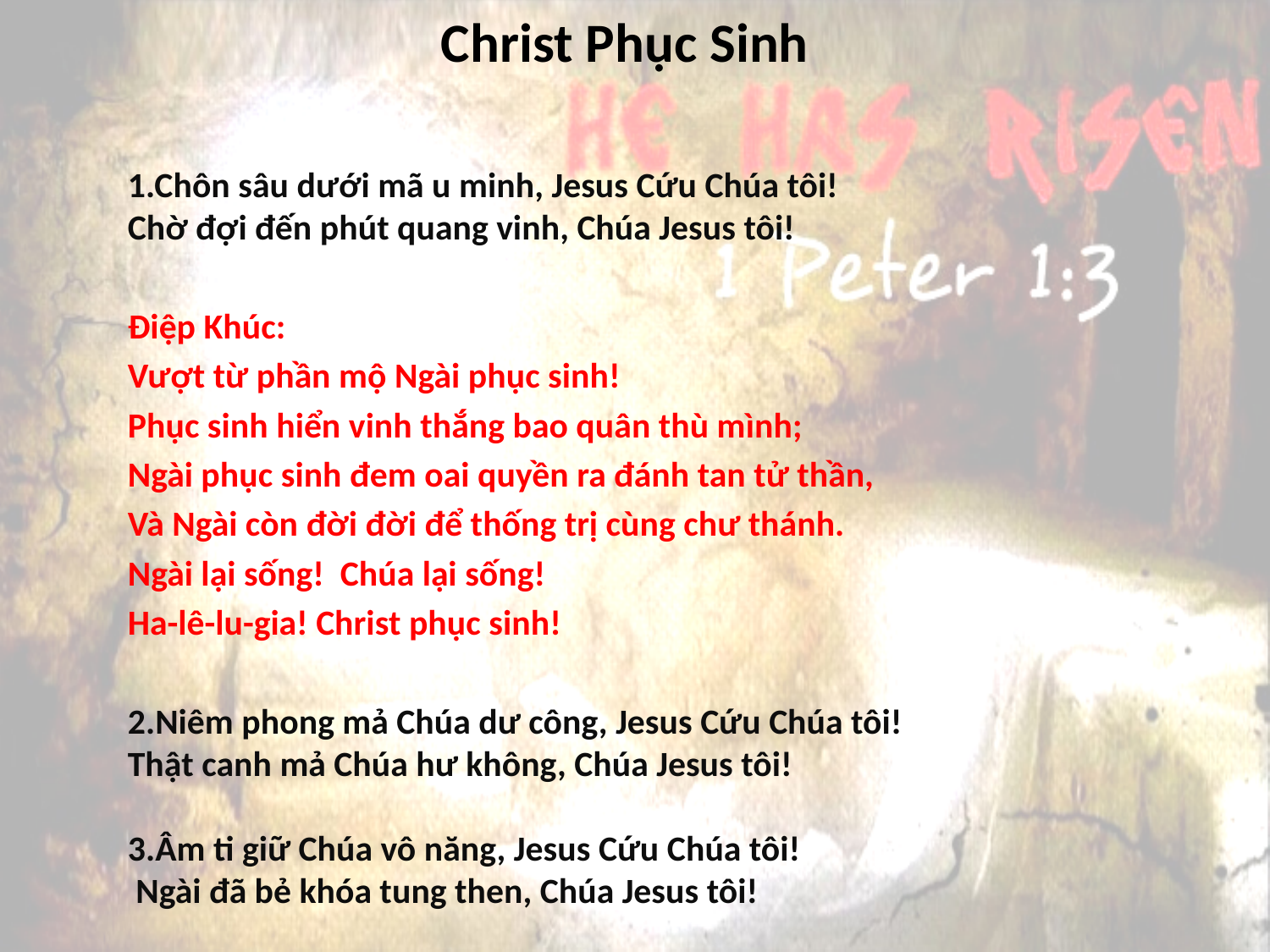

# Christ Phục Sinh
1.Chôn sâu dưới mã u minh, Jesus Cứu Chúa tôi!
Chờ đợi đến phút quang vinh, Chúa Jesus tôi!

Điệp Khúc:
Vượt từ phần mộ Ngài phục sinh!
Phục sinh hiển vinh thắng bao quân thù mình;
Ngài phục sinh đem oai quyền ra đánh tan tử thần,
Và Ngài còn đời đời để thống trị cùng chư thánh.
Ngài lại sống!  Chúa lại sống!
Ha-lê-lu-gia! Christ phục sinh!

2.Niêm phong mả Chúa dư công, Jesus Cứu Chúa tôi!
Thật canh mả Chúa hư không, Chúa Jesus tôi!
3.Âm ti giữ Chúa vô năng, Jesus Cứu Chúa tôi!
 Ngài đã bẻ khóa tung then, Chúa Jesus tôi!